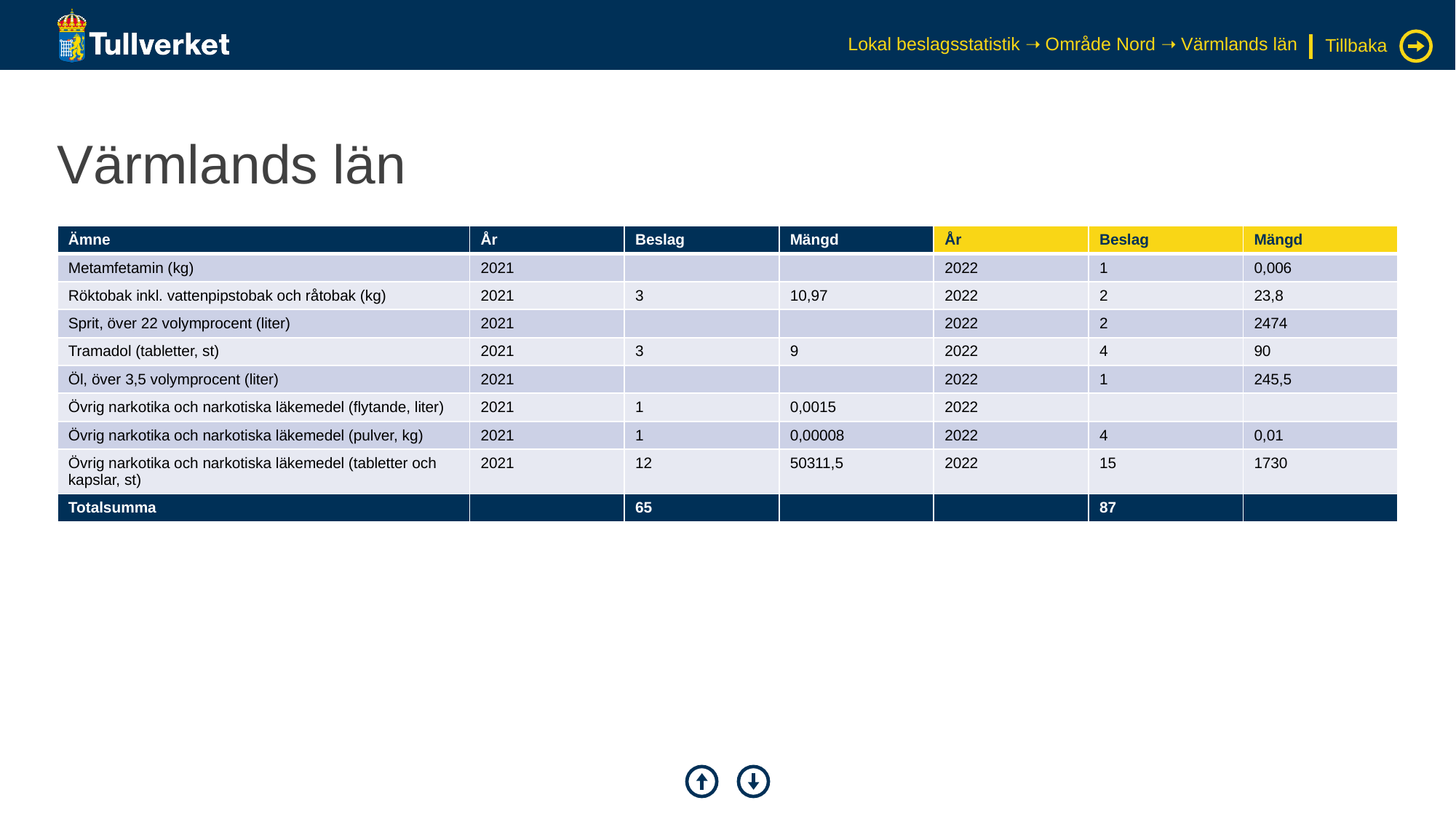

Lokal beslagsstatistik ➝ Område Nord ➝ Värmlands län
Tillbaka
# Värmlands län
| Ämne | År | Beslag | Mängd | År | Beslag | Mängd |
| --- | --- | --- | --- | --- | --- | --- |
| Metamfetamin (kg) | 2021 |  |  | 2022 | 1 | 0,006 |
| Röktobak inkl. vattenpipstobak och råtobak (kg) | 2021 | 3 | 10,97 | 2022 | 2 | 23,8 |
| Sprit, över 22 volymprocent (liter) | 2021 |  |  | 2022 | 2 | 2474 |
| Tramadol (tabletter, st) | 2021 | 3 | 9 | 2022 | 4 | 90 |
| Öl, över 3,5 volymprocent (liter) | 2021 |  |  | 2022 | 1 | 245,5 |
| Övrig narkotika och narkotiska läkemedel (flytande, liter) | 2021 | 1 | 0,0015 | 2022 |  |  |
| Övrig narkotika och narkotiska läkemedel (pulver, kg) | 2021 | 1 | 0,00008 | 2022 | 4 | 0,01 |
| Övrig narkotika och narkotiska läkemedel (tabletter och kapslar, st) | 2021 | 12 | 50311,5 | 2022 | 15 | 1730 |
| Totalsumma |  | 65 |  |  | 87 |  |